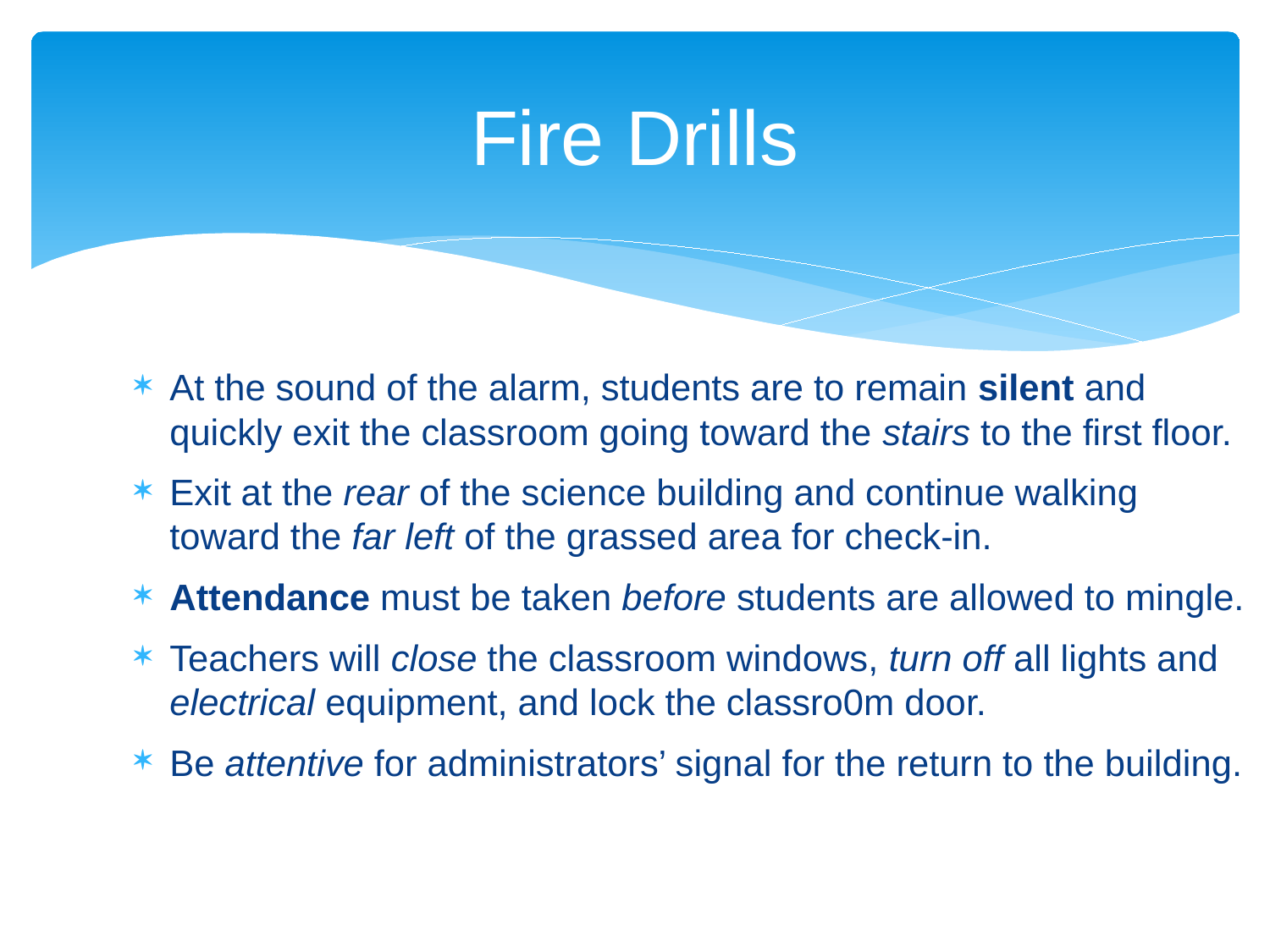

# Fire Drills
At the sound of the alarm, students are to remain silent and quickly exit the classroom going toward the stairs to the first floor.
Exit at the rear of the science building and continue walking toward the far left of the grassed area for check-in.
Attendance must be taken before students are allowed to mingle.
Teachers will close the classroom windows, turn off all lights and electrical equipment, and lock the classro0m door.
Be attentive for administrators’ signal for the return to the building.